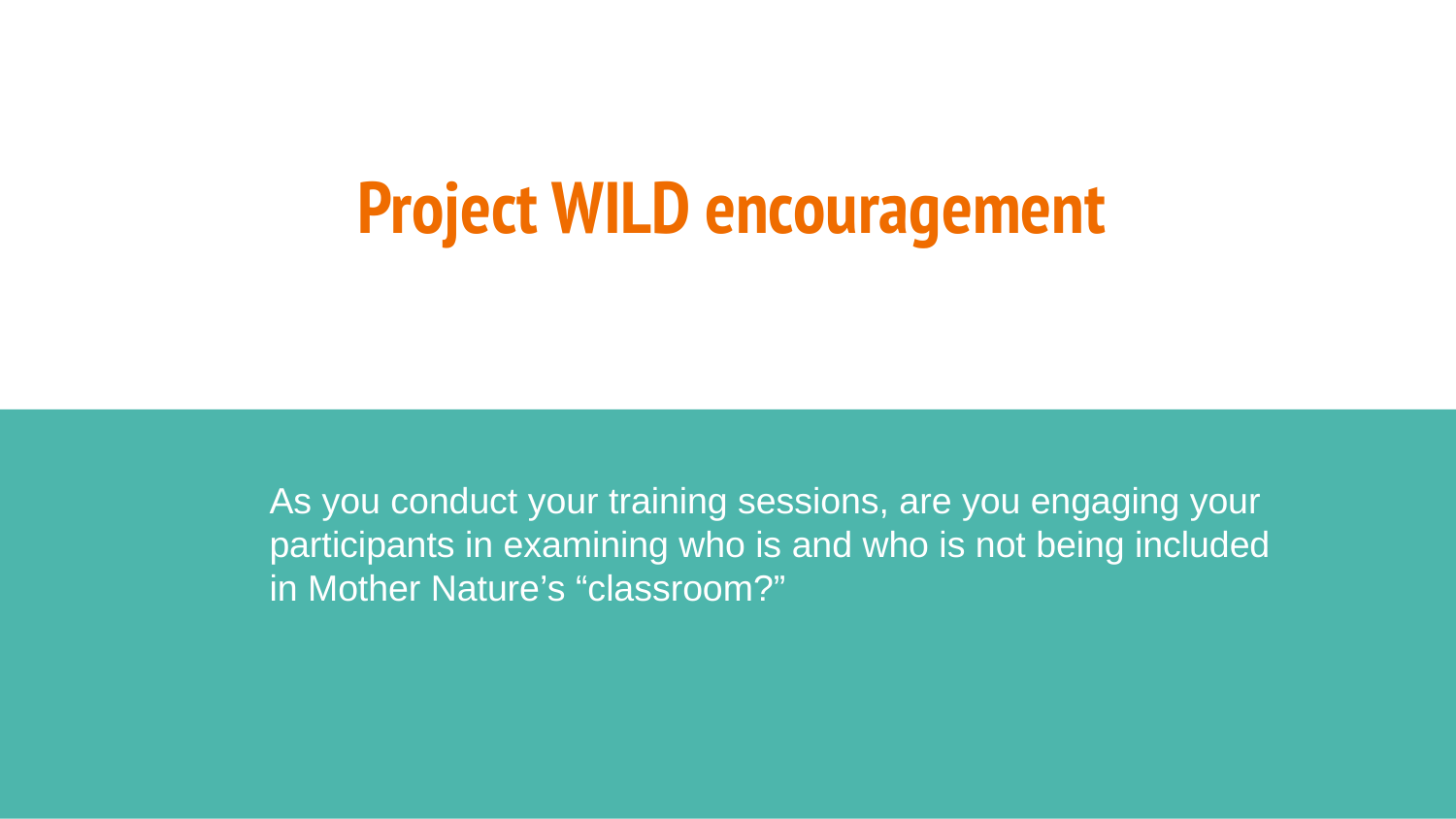

# Project WILD encouragement
As you conduct your training sessions, are you engaging your participants in examining who is and who is not being included in Mother Nature’s “classroom?”